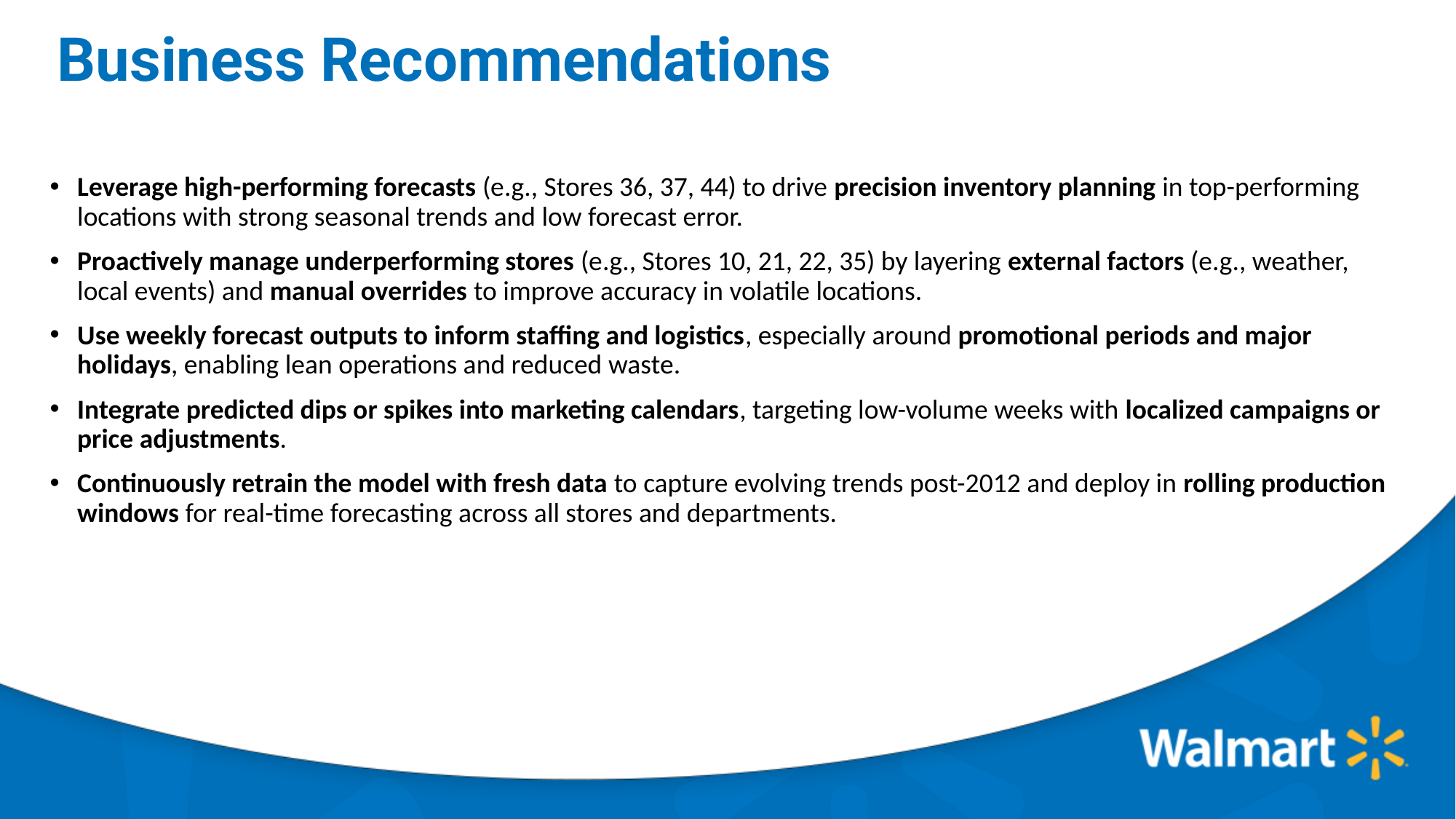

# Business Recommendations​
Leverage high-performing forecasts (e.g., Stores 36, 37, 44) to drive precision inventory planning in top-performing locations with strong seasonal trends and low forecast error.
Proactively manage underperforming stores (e.g., Stores 10, 21, 22, 35) by layering external factors (e.g., weather, local events) and manual overrides to improve accuracy in volatile locations.
Use weekly forecast outputs to inform staffing and logistics, especially around promotional periods and major holidays, enabling lean operations and reduced waste.
Integrate predicted dips or spikes into marketing calendars, targeting low-volume weeks with localized campaigns or price adjustments.
Continuously retrain the model with fresh data to capture evolving trends post-2012 and deploy in rolling production windows for real-time forecasting across all stores and departments.